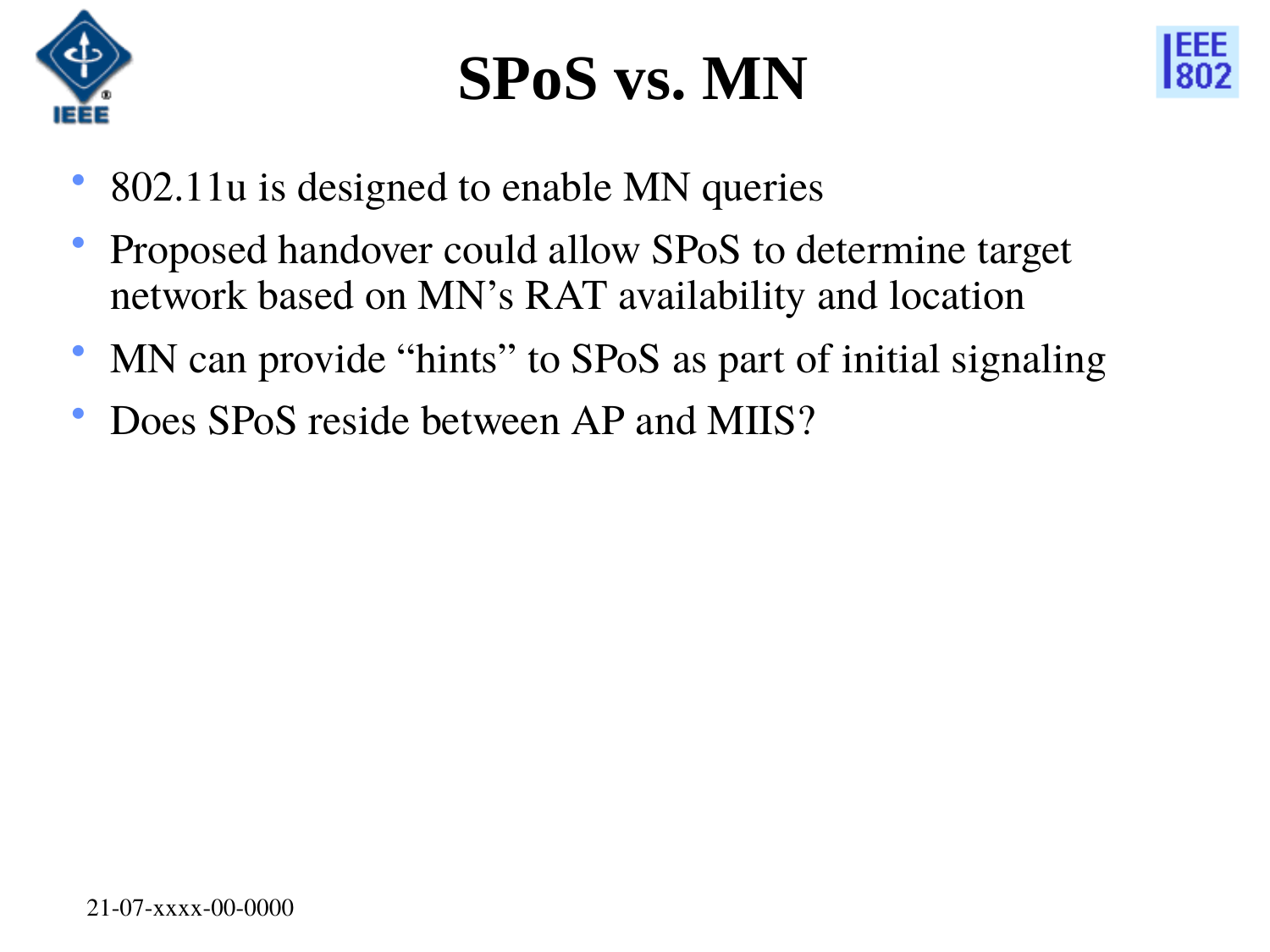

# SPoS vs. MN
802.11u is designed to enable MN queries
Proposed handover could allow SPoS to determine target network based on MN’s RAT availability and location
MN can provide “hints” to SPoS as part of initial signaling
Does SPoS reside between AP and MIIS?
21-07-xxxx-00-0000